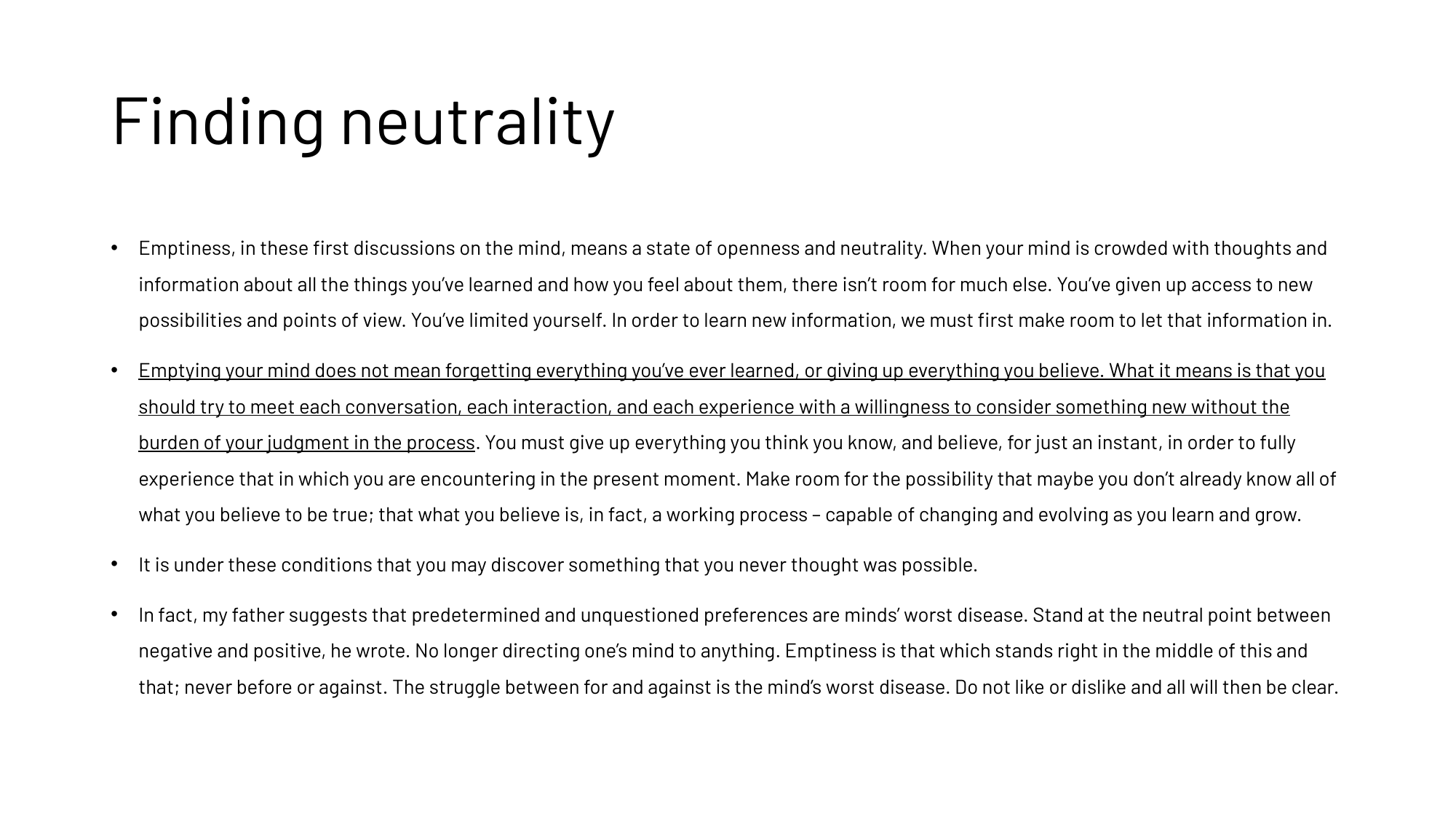

# Finding neutrality
Emptiness, in these first discussions on the mind, means a state of openness and neutrality. When your mind is crowded with thoughts and information about all the things you’ve learned and how you feel about them, there isn’t room for much else. You’ve given up access to new possibilities and points of view. You’ve limited yourself. In order to learn new information, we must first make room to let that information in.
Emptying your mind does not mean forgetting everything you’ve ever learned, or giving up everything you believe. What it means is that you should try to meet each conversation, each interaction, and each experience with a willingness to consider something new without the burden of your judgment in the process. You must give up everything you think you know, and believe, for just an instant, in order to fully experience that in which you are encountering in the present moment. Make room for the possibility that maybe you don’t already know all of what you believe to be true; that what you believe is, in fact, a working process – capable of changing and evolving as you learn and grow.
It is under these conditions that you may discover something that you never thought was possible.
In fact, my father suggests that predetermined and unquestioned preferences are minds’ worst disease. Stand at the neutral point between negative and positive, he wrote. No longer directing one’s mind to anything. Emptiness is that which stands right in the middle of this and that; never before or against. The struggle between for and against is the mind’s worst disease. Do not like or dislike and all will then be clear.